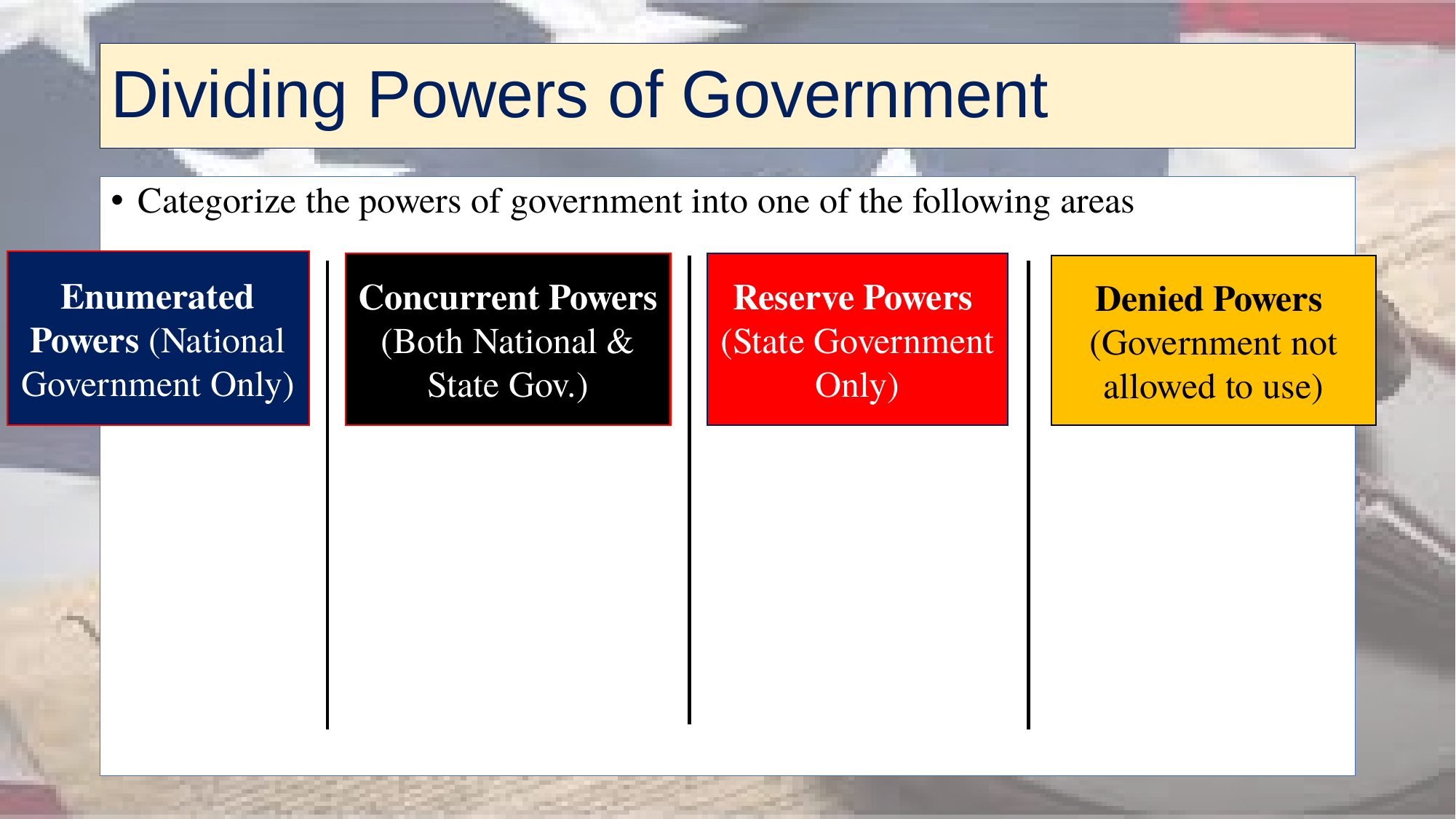

# Dividing Powers of Government
Categorize the powers of government into one of the following areas

Enumerated Powers (National Government Only)
Concurrent Powers
(Both National & State Gov.)
Reserve Powers
(State Government Only)
Denied Powers
(Government not allowed to use)